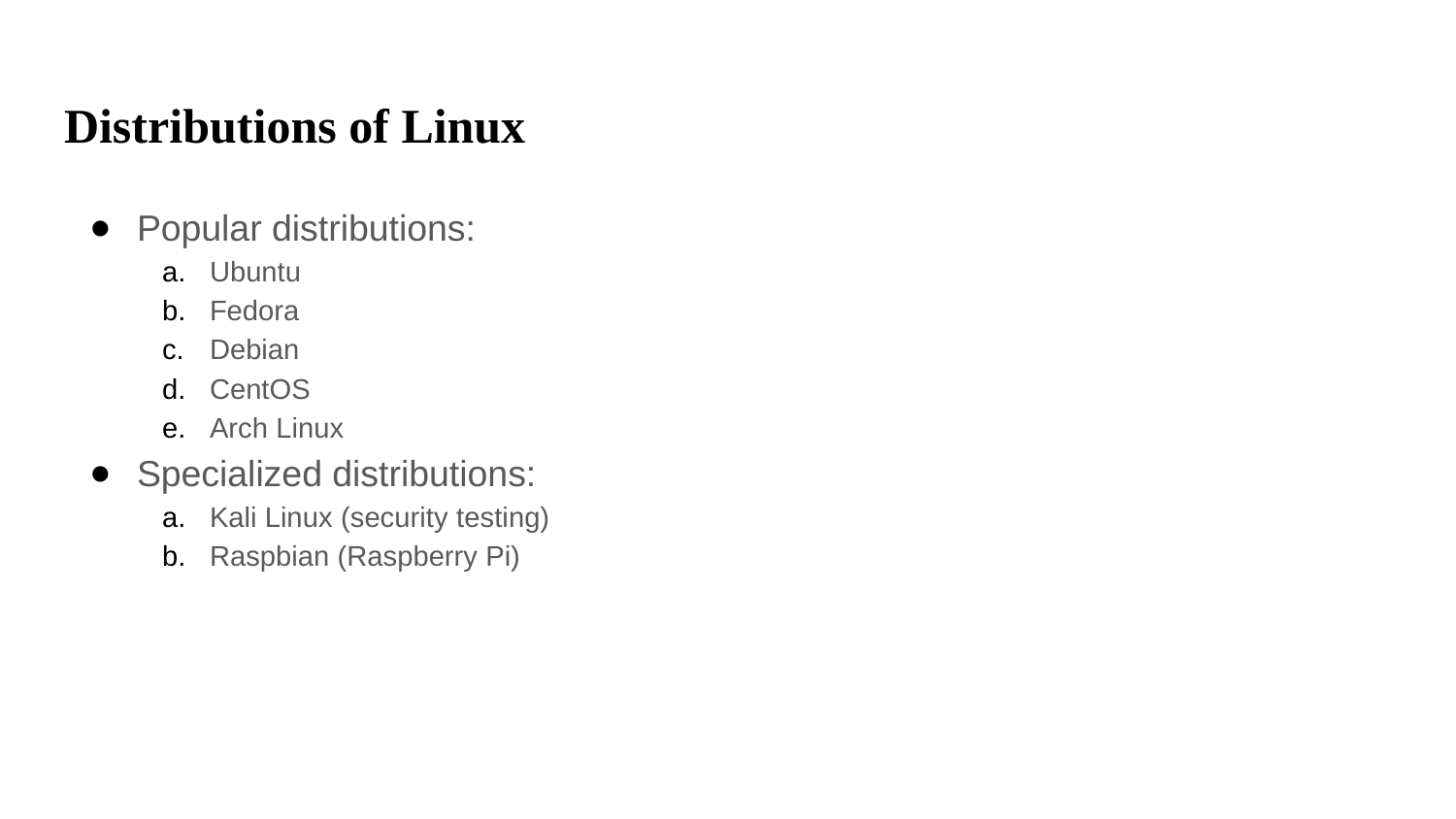

# Distributions of Linux

Popular distributions:
Ubuntu
Fedora
Debian
CentOS
Arch Linux
Specialized distributions:
Kali Linux (security testing)
Raspbian (Raspberry Pi)